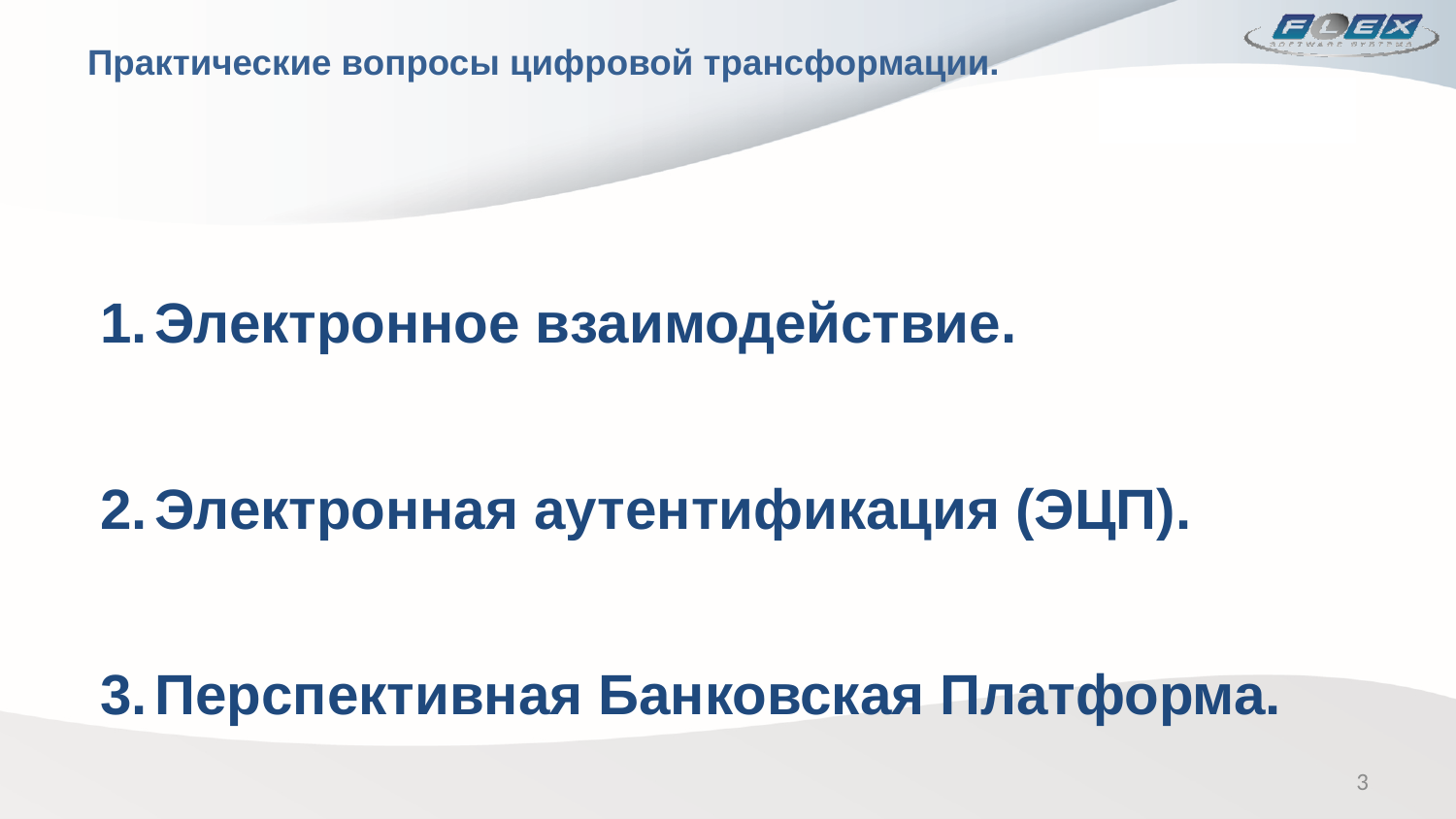

# Практические вопросы цифровой трансформации.
Электронное взаимодействие.

Электронная аутентификация (ЭЦП).

Перспективная Банковская Платформа.

3